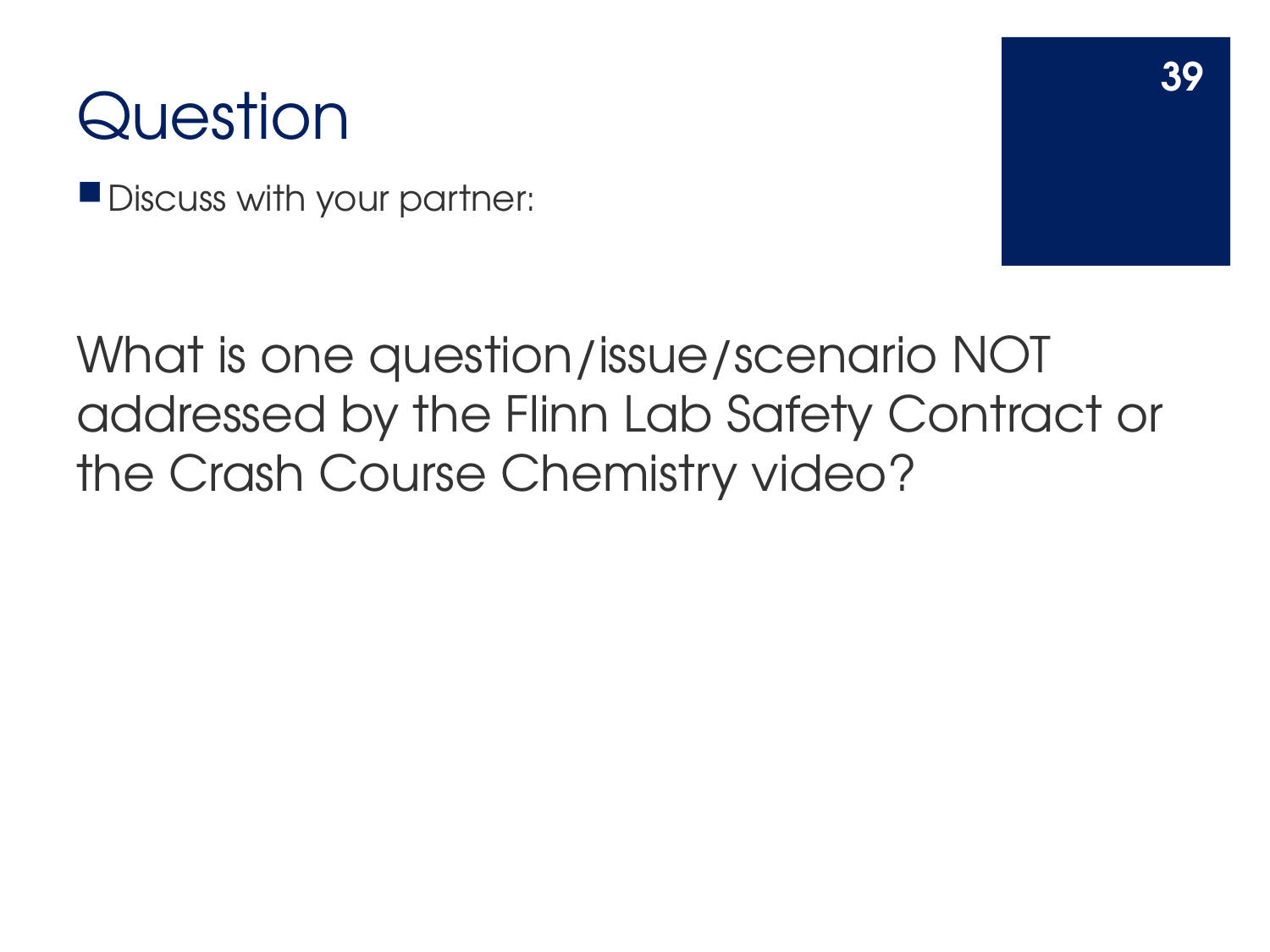

# Question
39
Discuss with your partner:

What is one question/issue/scenario NOT addressed by the Flinn Lab Safety Contract or the Crash Course Chemistry video?